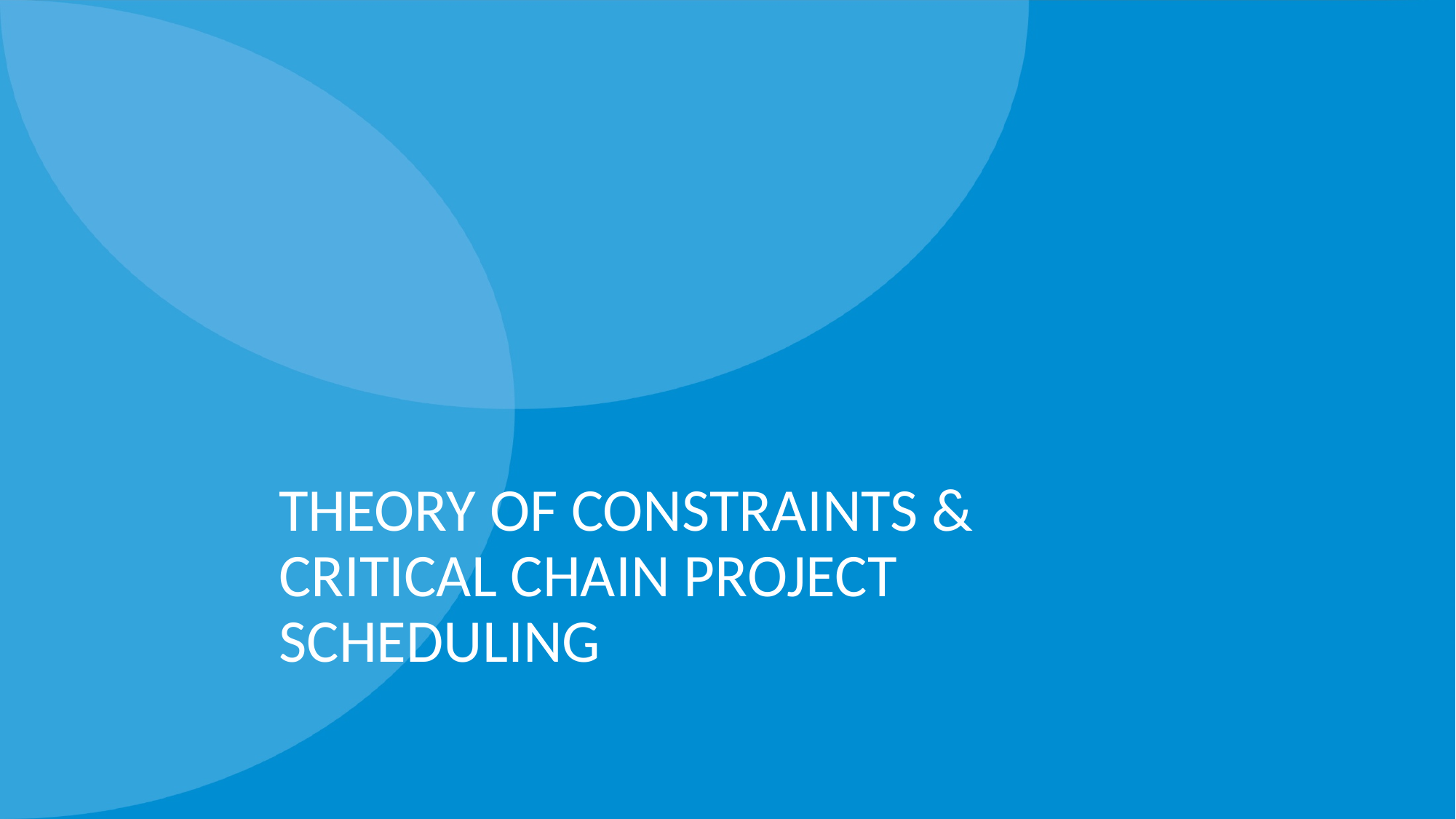

# Theory of Constraints & Critical Chain Project Scheduling